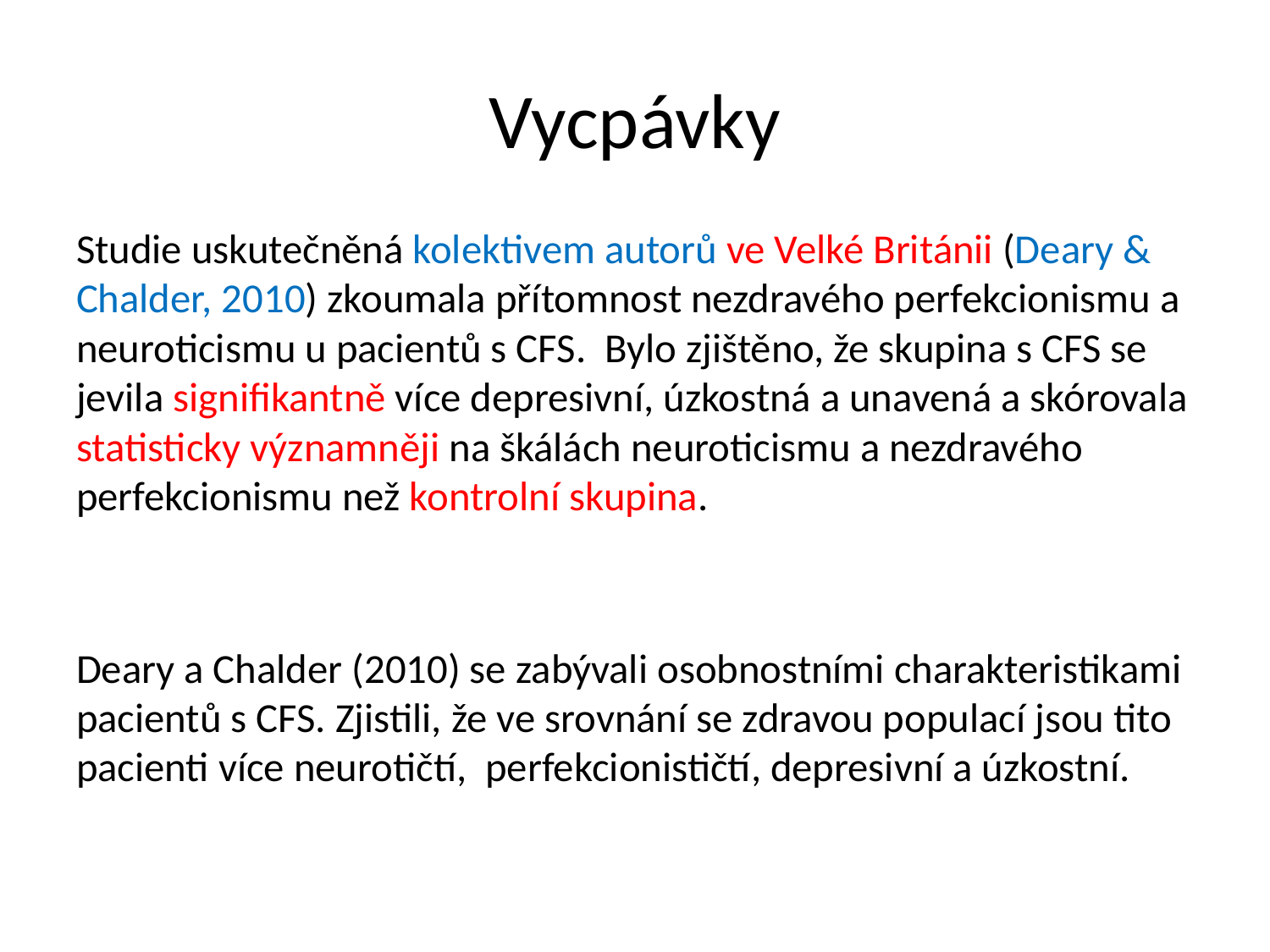

# Vycpávky
Studie uskutečněná kolektivem autorů ve Velké Británii (Deary & Chalder, 2010) zkoumala přítomnost nezdravého perfekcionismu a neuroticismu u pacientů s CFS.  Bylo zjištěno, že skupina s CFS se jevila signifikantně více depresivní, úzkostná a unavená a skórovala statisticky významněji na škálách neuroticismu a nezdravého perfekcionismu než kontrolní skupina.

Deary a Chalder (2010) se zabývali osobnostními charakteristikami pacientů s CFS. Zjistili, že ve srovnání se zdravou populací jsou tito pacienti více neurotičtí,  perfekcionističtí, depresivní a úzkostní.